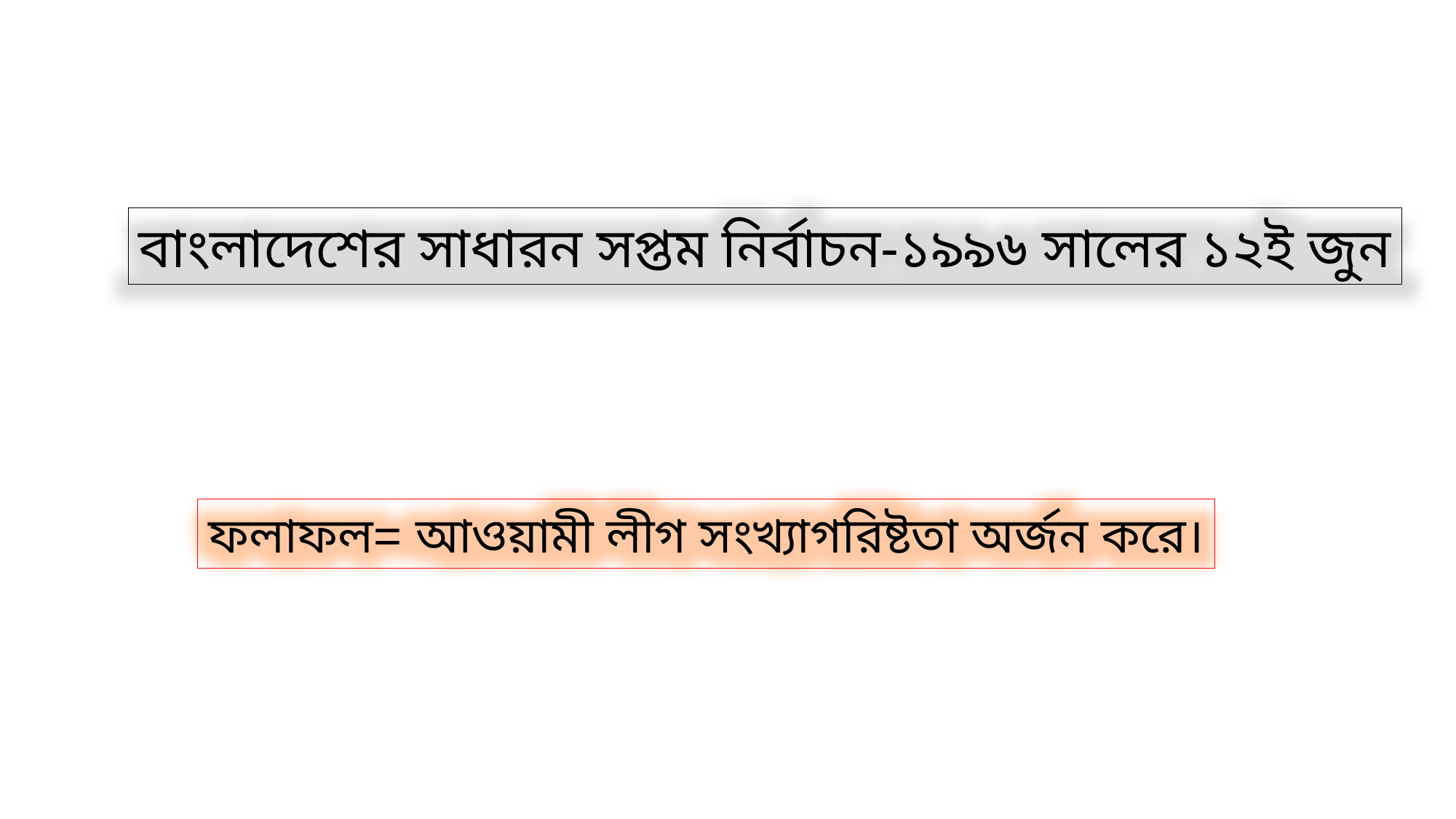

বাংলাদেশের সাধারন সপ্তম নির্বাচন-১৯৯৬ সালের ১২ই জুন
ফলাফল= আওয়ামী লীগ সংখ্যাগরিষ্টতা অর্জন করে।